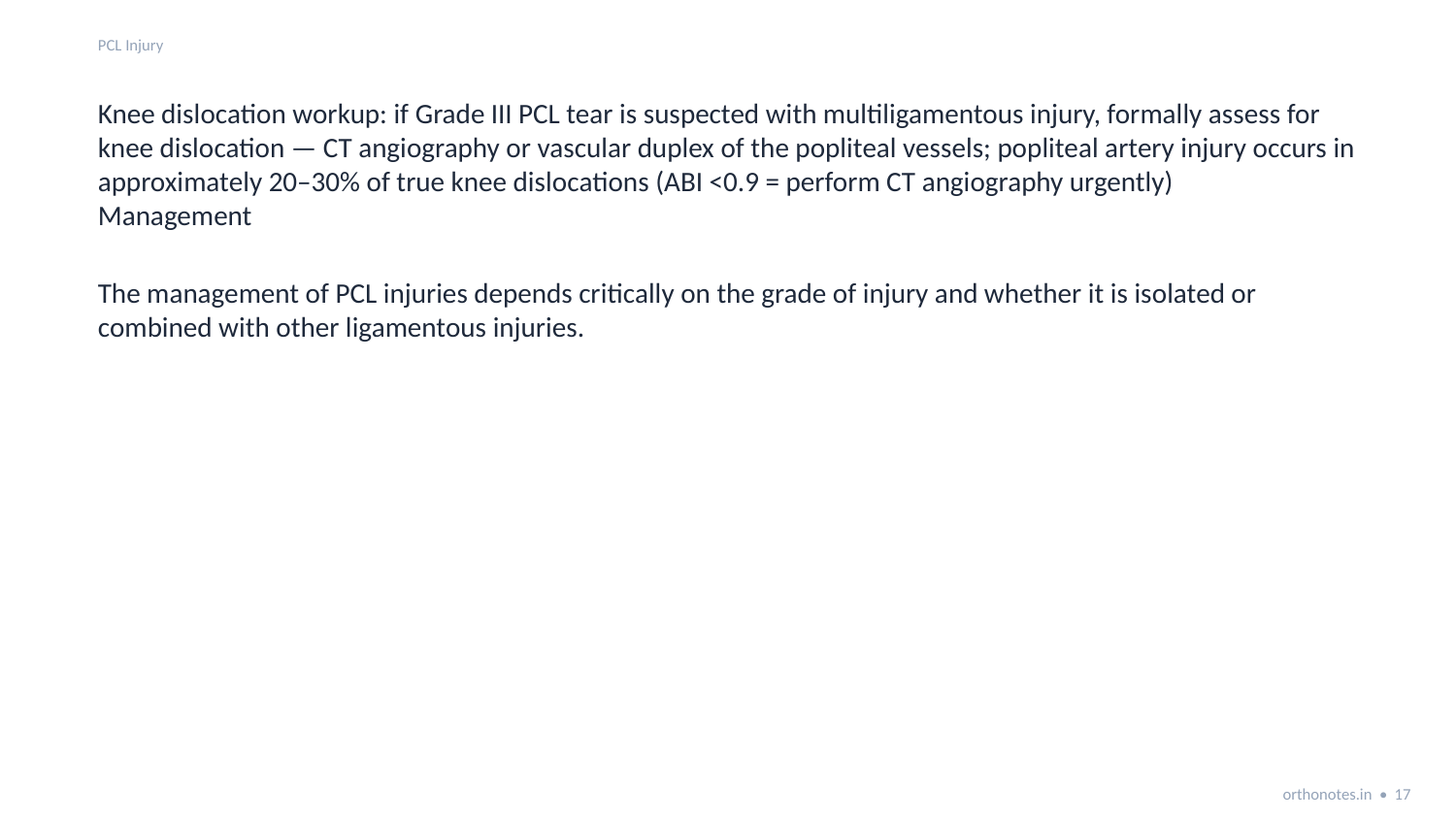

PCL Injury
Knee dislocation workup: if Grade III PCL tear is suspected with multiligamentous injury, formally assess for knee dislocation — CT angiography or vascular duplex of the popliteal vessels; popliteal artery injury occurs in approximately 20–30% of true knee dislocations (ABI <0.9 = perform CT angiography urgently)
Management
The management of PCL injuries depends critically on the grade of injury and whether it is isolated or combined with other ligamentous injuries.
orthonotes.in  •  17